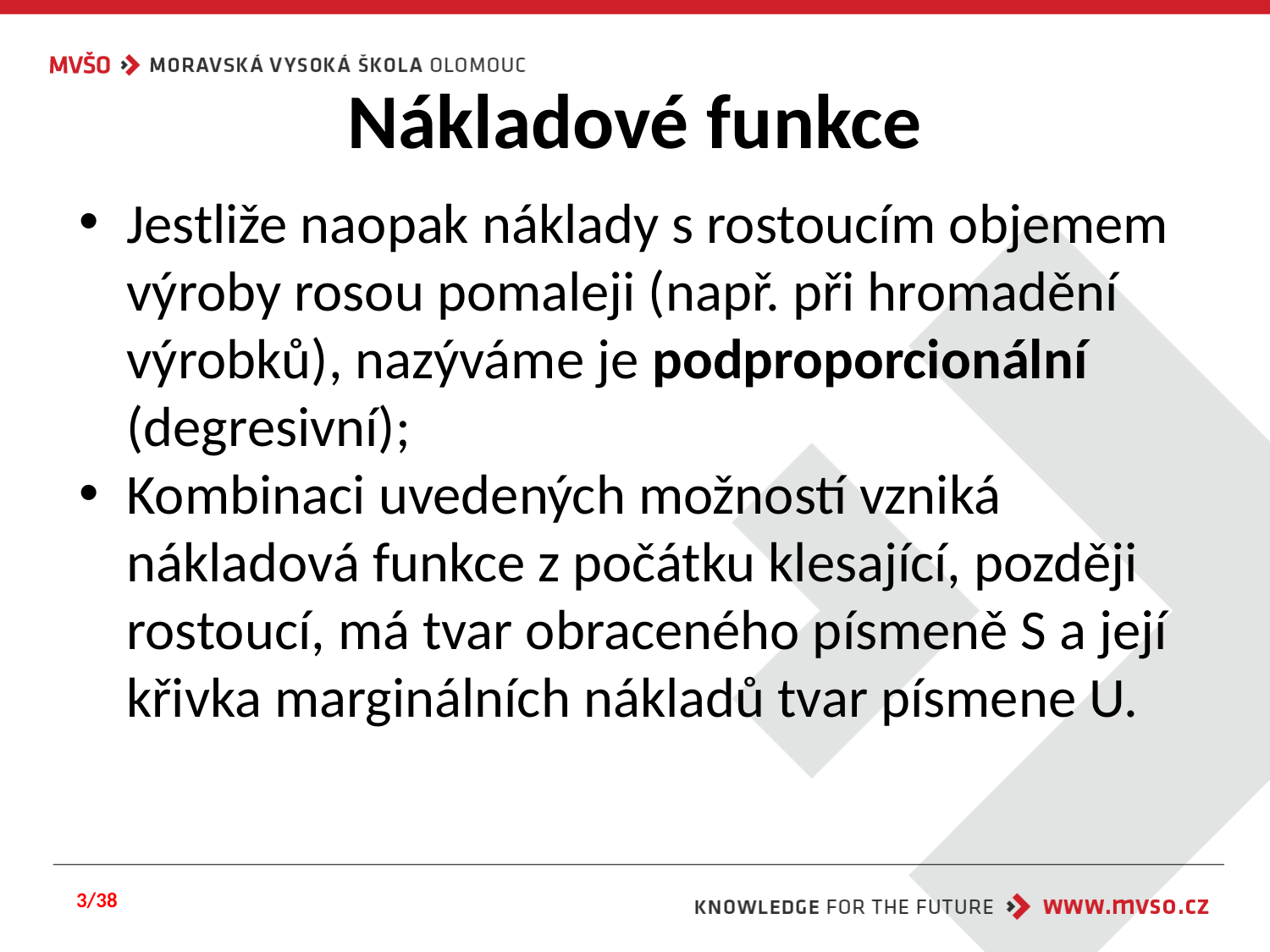

# Nákladové funkce
Jestliže naopak náklady s rostoucím objemem výroby rosou pomaleji (např. při hromadění výrobků), nazýváme je podproporcionální (degresivní);
Kombinaci uvedených možností vzniká nákladová funkce z počátku klesající, později rostoucí, má tvar obraceného písmeně S a její křivka marginálních nákladů tvar písmene U.

3/38